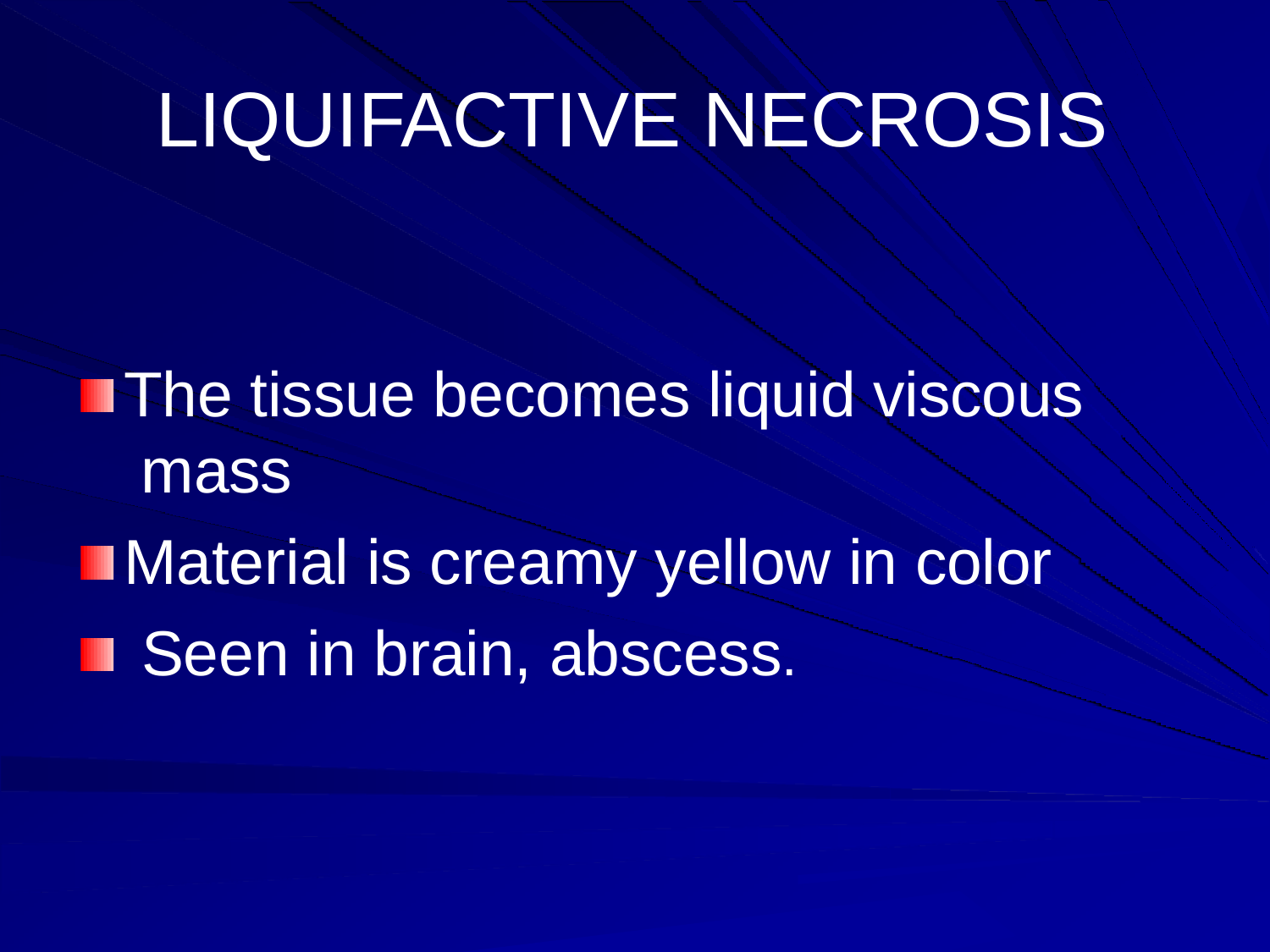

# LIQUIFACTIVE NECROSIS

The tissue becomes liquid viscous  mass
Material is creamy yellow in color  Seen in brain, abscess.